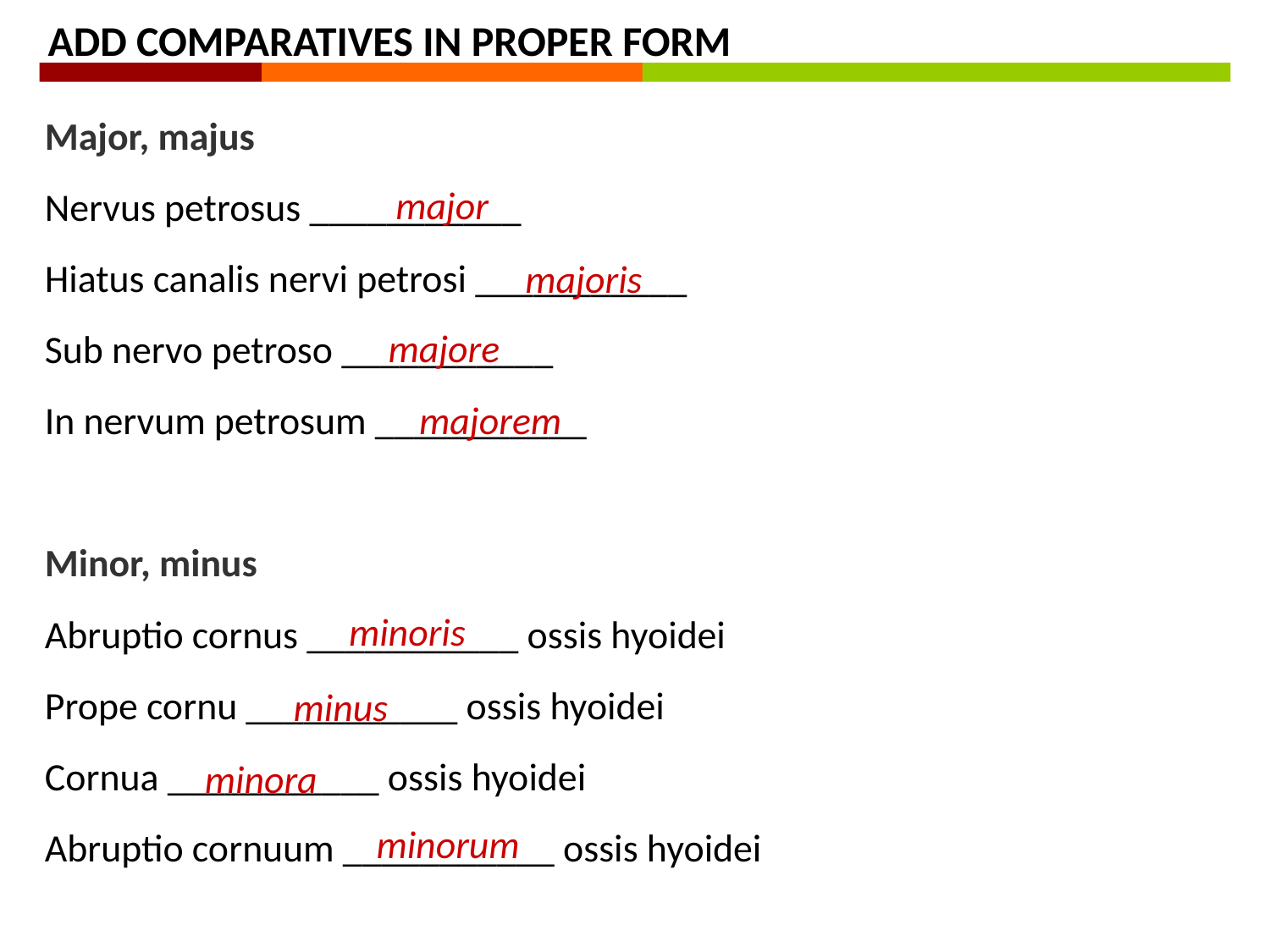

ADD COMPARATIVES IN PROPER FORM
Major, majus
Nervus petrosus ___________
Hiatus canalis nervi petrosi ___________
Sub nervo petroso ___________
In nervum petrosum ___________

Minor, minus
Abruptio cornus ___________ ossis hyoidei
Prope cornu ___________ ossis hyoidei
Cornua ___________ ossis hyoidei
Abruptio cornuum ___________ ossis hyoidei

major
majoris
majore
majorem
minoris
minus
minora
minorum